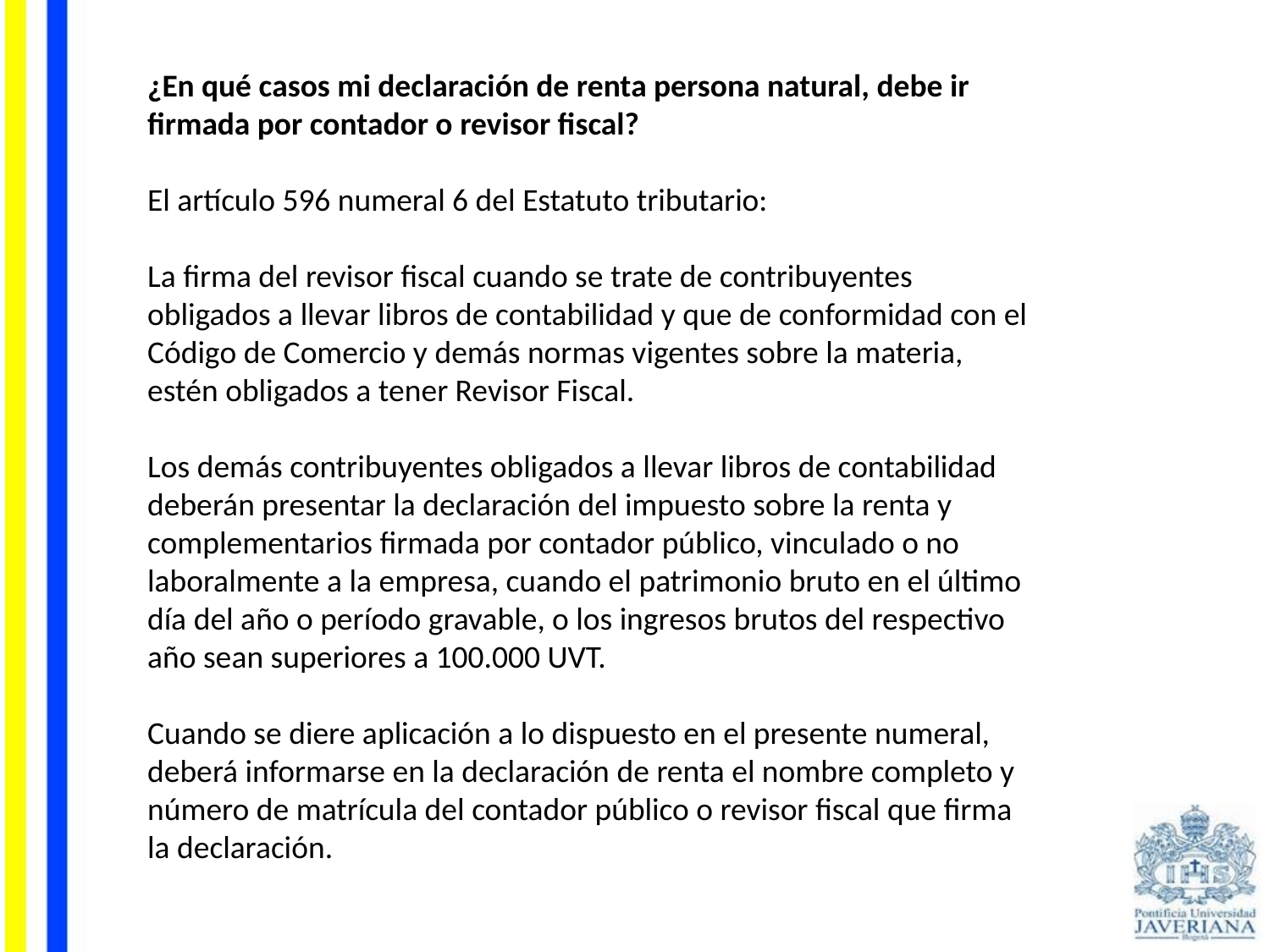

¿En qué casos mi declaración de renta persona natural, debe ir firmada por contador o revisor fiscal?

El artículo 596 numeral 6 del Estatuto tributario:

La firma del revisor fiscal cuando se trate de contribuyentes obligados a llevar libros de contabilidad y que de conformidad con el Código de Comercio y demás normas vigentes sobre la materia, estén obligados a tener Revisor Fiscal.

Los demás contribuyentes obligados a llevar libros de contabilidad deberán presentar la declaración del impuesto sobre la renta y complementarios firmada por contador público, vinculado o no laboralmente a la empresa, cuando el patrimonio bruto en el último día del año o período gravable, o los ingresos brutos del respectivo año sean superiores a 100.000 UVT.

Cuando se diere aplicación a lo dispuesto en el presente numeral, deberá informarse en la declaración de renta el nombre completo y número de matrícula del contador público o revisor fiscal que firma la declaración.